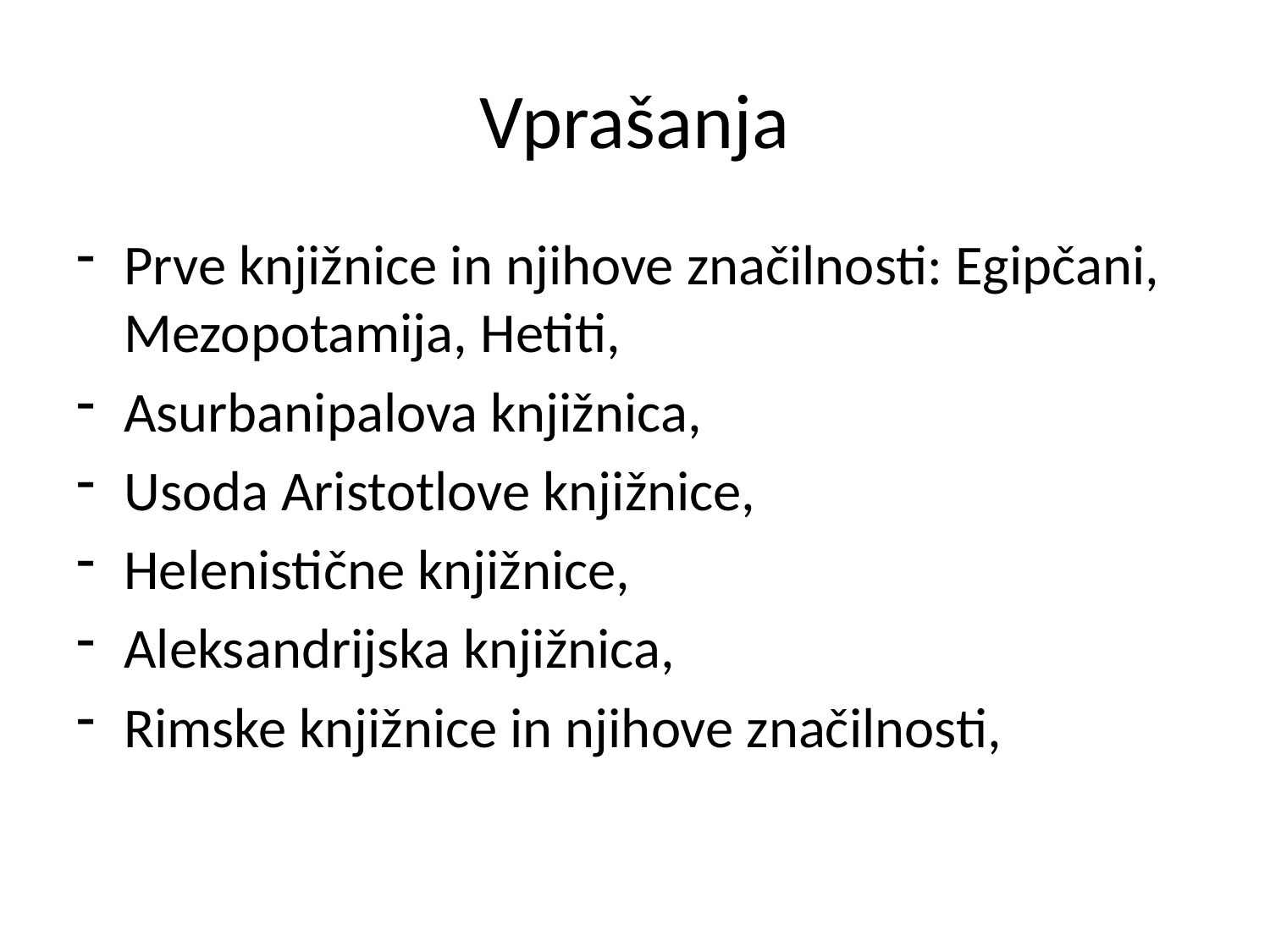

# Vprašanja
Prve knjižnice in njihove značilnosti: Egipčani, Mezopotamija, Hetiti,
Asurbanipalova knjižnica,
Usoda Aristotlove knjižnice,
Helenistične knjižnice,
Aleksandrijska knjižnica,
Rimske knjižnice in njihove značilnosti,